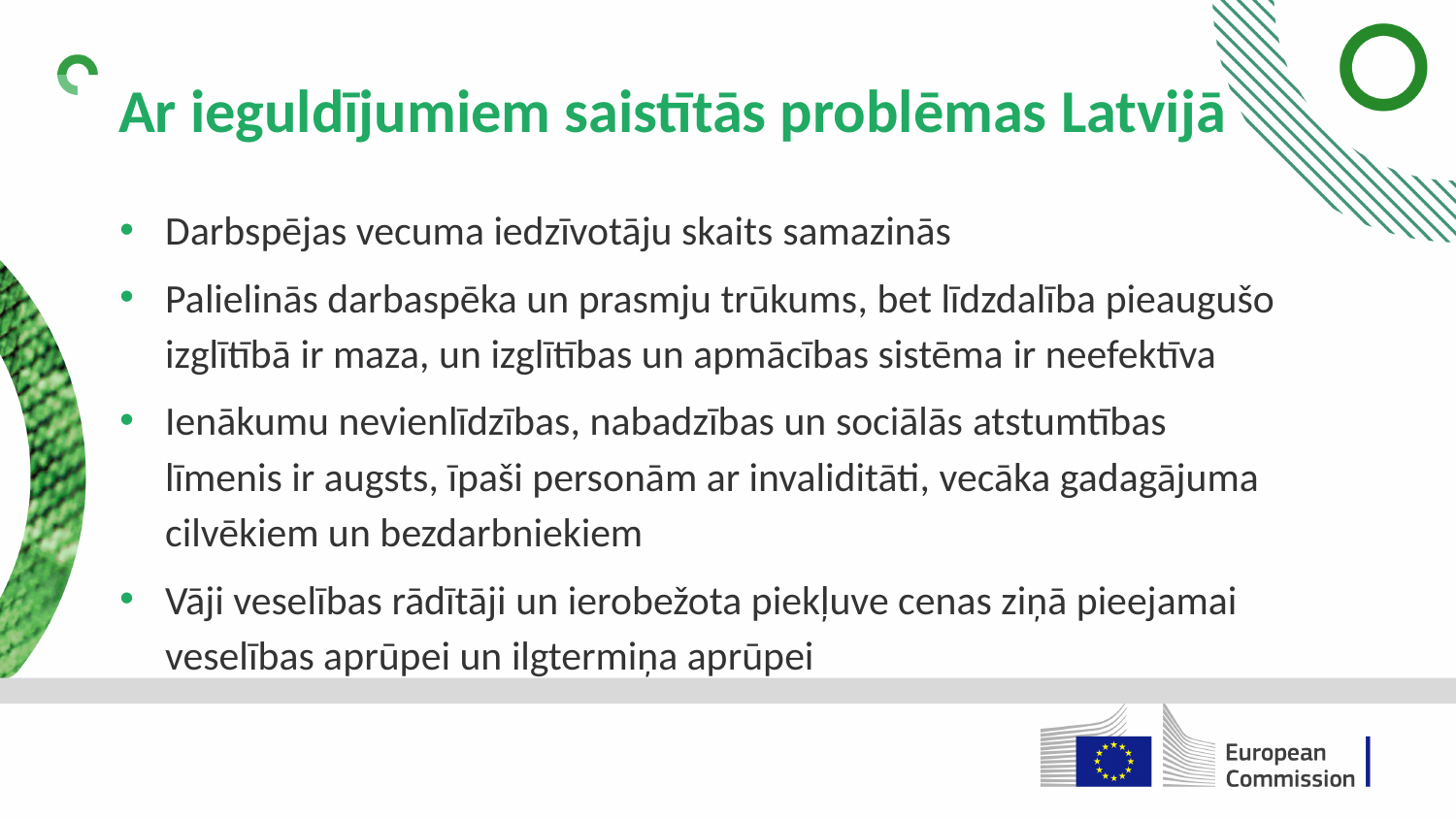

# Ar ieguldījumiem saistītās problēmas Latvijā
Darbspējas vecuma iedzīvotāju skaits samazinās
Palielinās darbaspēka un prasmju trūkums, bet līdzdalība pieaugušo izglītībā ir maza, un izglītības un apmācības sistēma ir neefektīva
Ienākumu nevienlīdzības, nabadzības un sociālās atstumtības līmenis ir augsts, īpaši personām ar invaliditāti, vecāka gadagājuma cilvēkiem un bezdarbniekiem
Vāji veselības rādītāji un ierobežota piekļuve cenas ziņā pieejamai veselības aprūpei un ilgtermiņa aprūpei